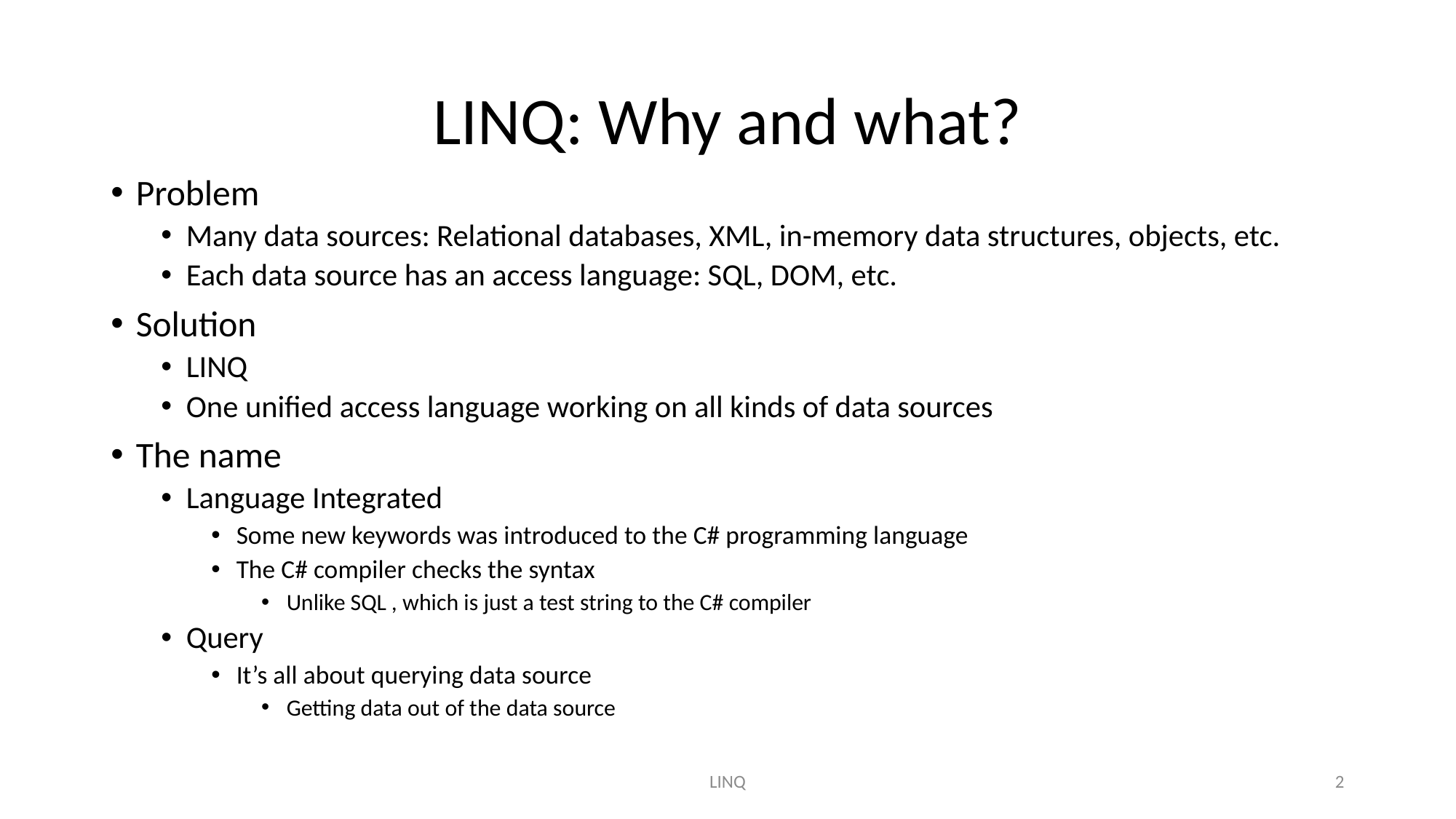

# LINQ: Why and what?
Problem
Many data sources: Relational databases, XML, in-memory data structures, objects, etc.
Each data source has an access language: SQL, DOM, etc.
Solution
LINQ
One unified access language working on all kinds of data sources
The name
Language Integrated
Some new keywords was introduced to the C# programming language
The C# compiler checks the syntax
Unlike SQL , which is just a test string to the C# compiler
Query
It’s all about querying data source
Getting data out of the data source

LINQ
2